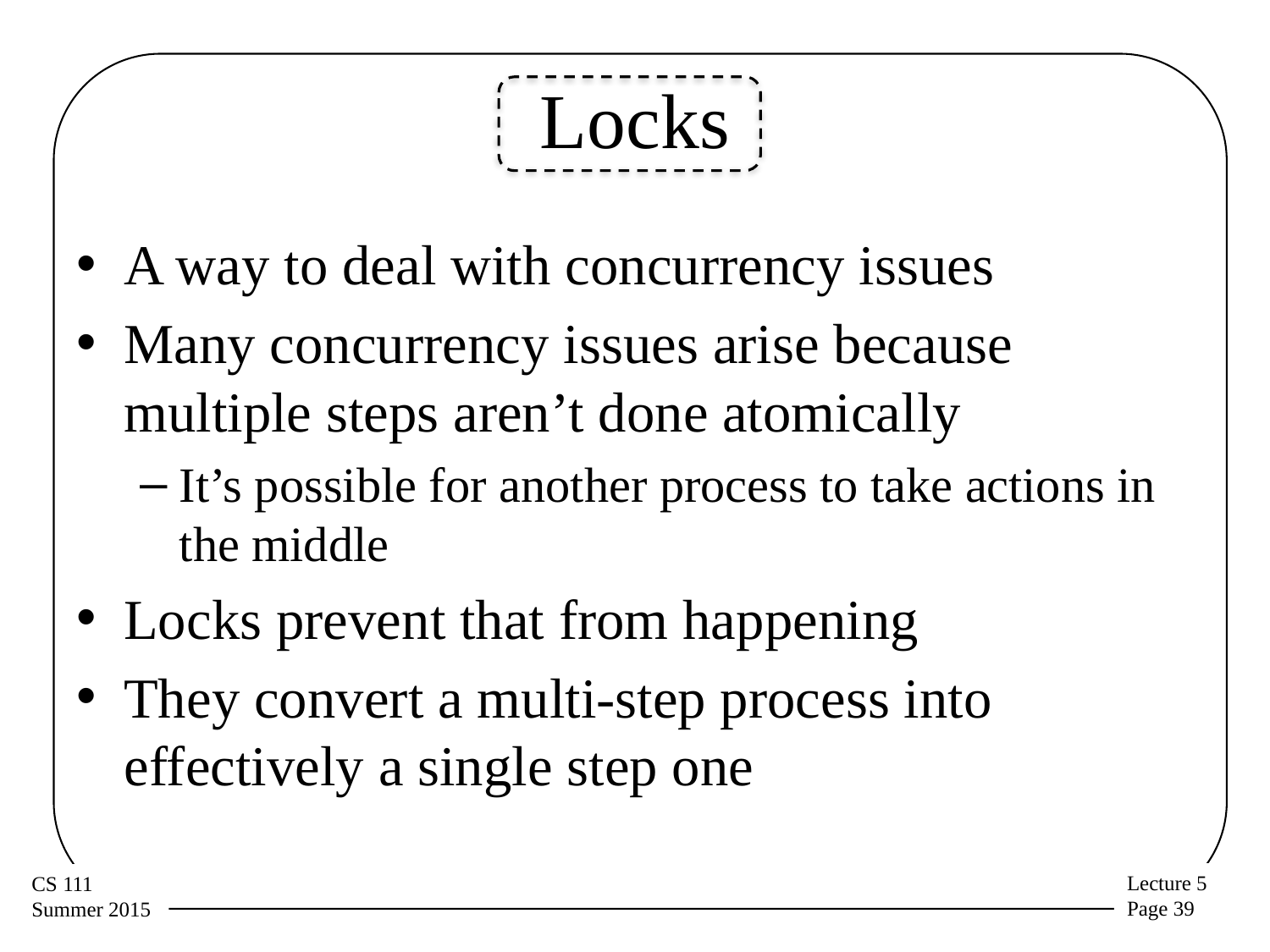

# Locks

A way to deal with concurrency issues
Many concurrency issues arise because multiple steps aren’t done atomically
It’s possible for another process to take actions in the middle
Locks prevent that from happening
They convert a multi-step process into effectively a single step one